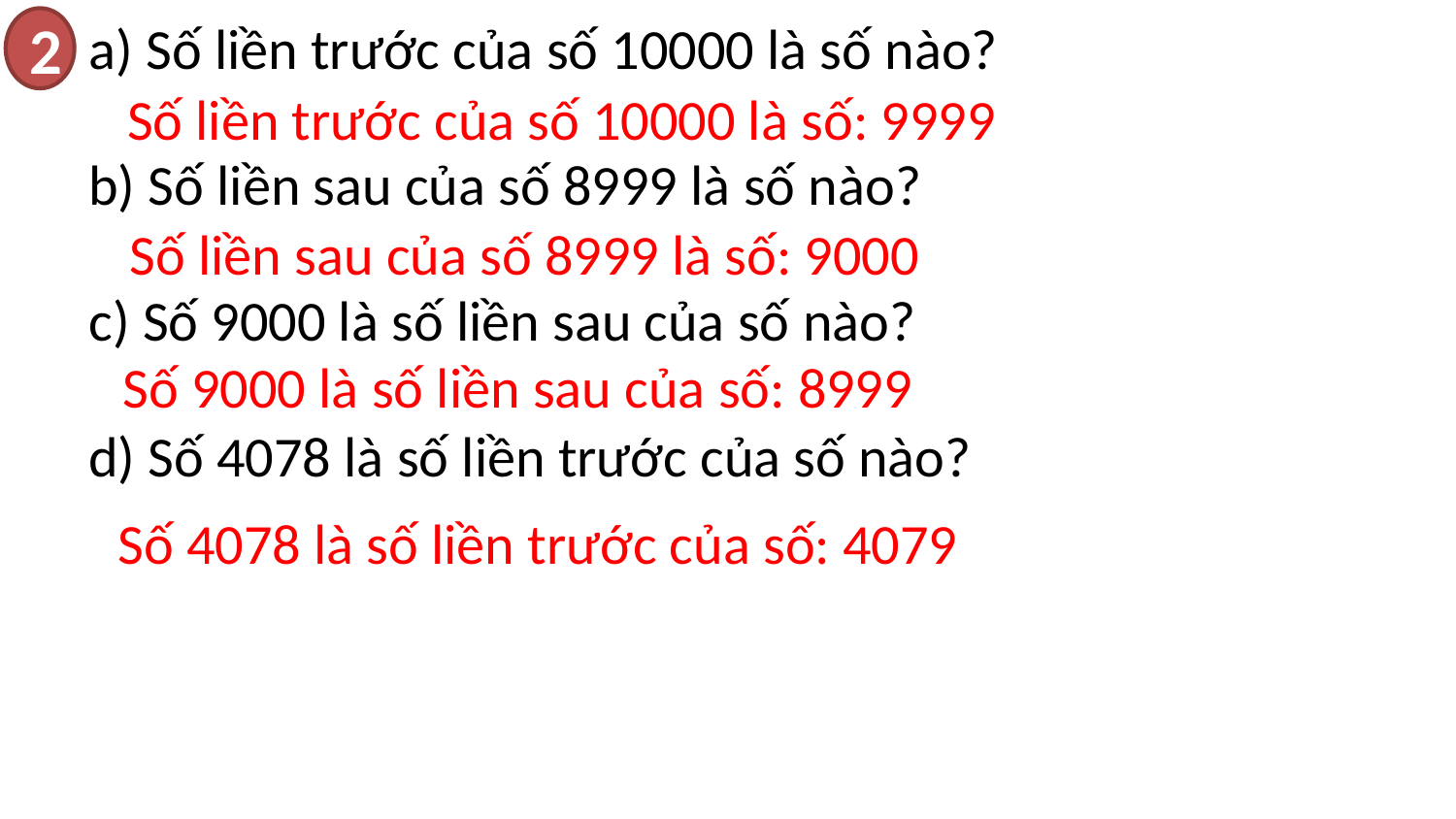

a) Số liền trước của số 10000 là số nào?

b) Số liền sau của số 8999 là số nào?

c) Số 9000 là số liền sau của số nào?

d) Số 4078 là số liền trước của số nào?
2
Số liền trước của số 10000 là số: 9999
Số liền sau của số 8999 là số: 9000
Số 9000 là số liền sau của số: 8999
 Số 4078 là số liền trước của số: 4079